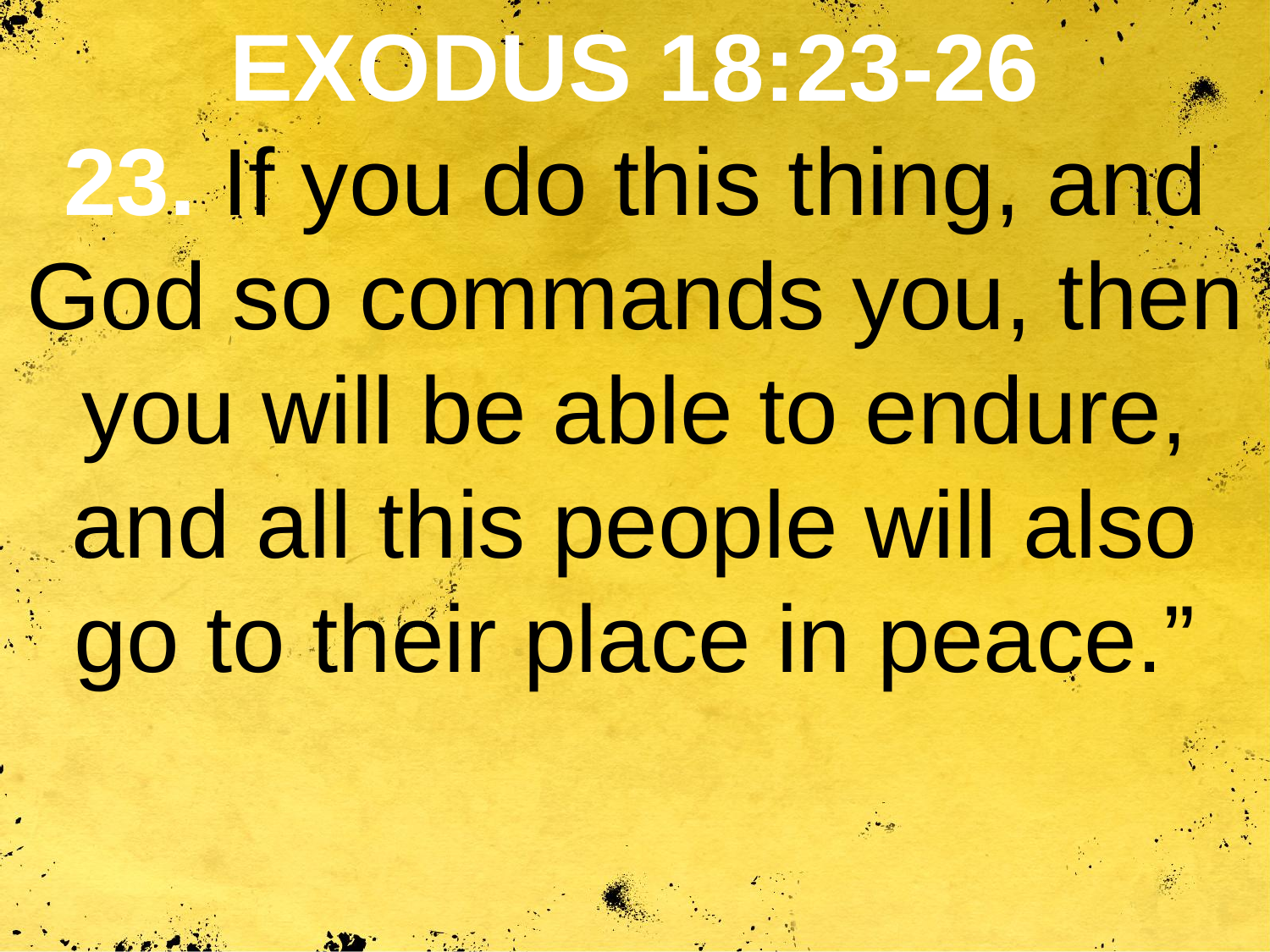

EXODUS 18:23-26
23. If you do this thing, and God so commands you, then you will be able to endure, and all this people will also go to their place in peace.”